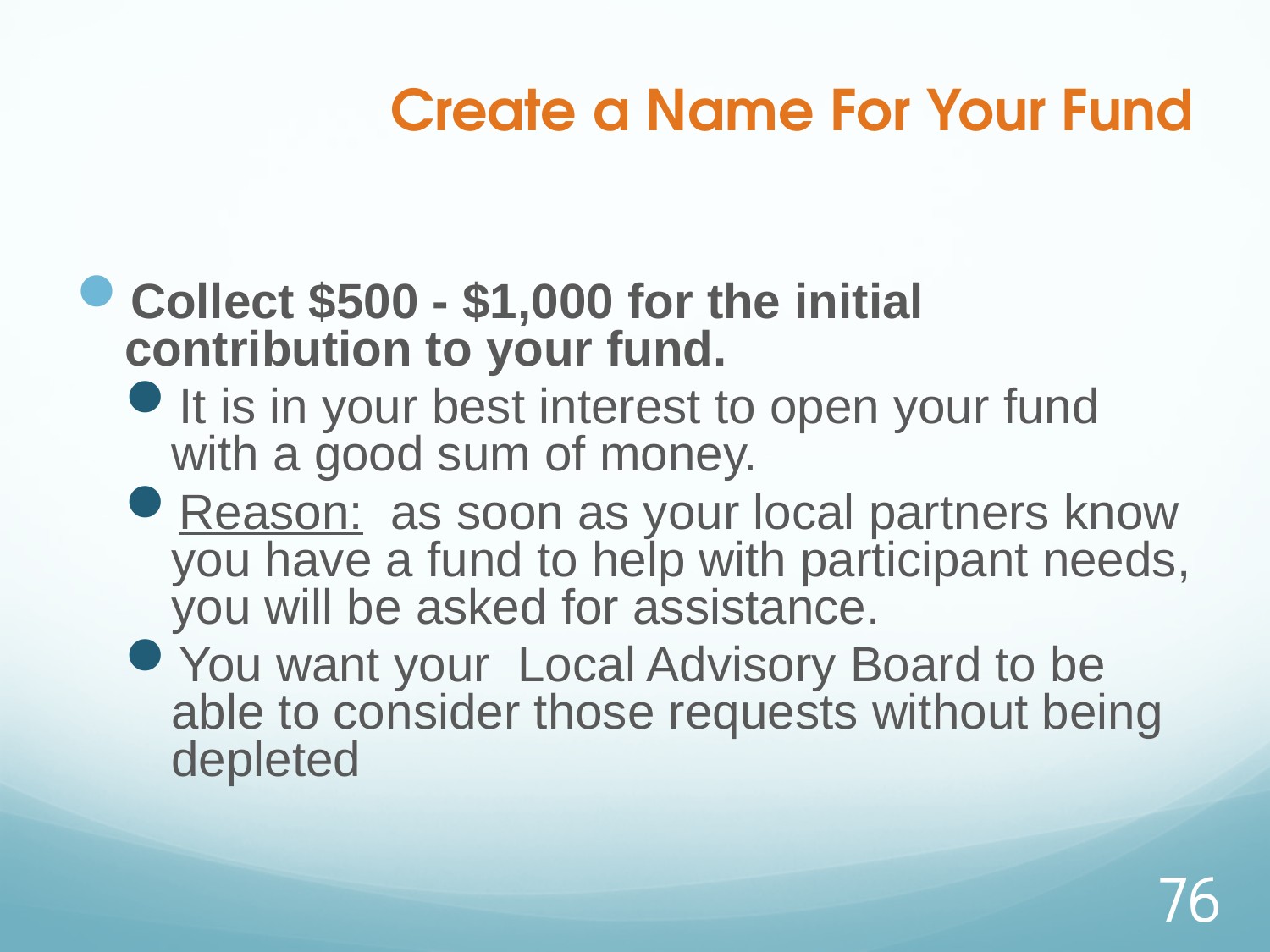

# Create a Name For Your Fund

Collect $500 - $1,000 for the initial contribution to your fund.
It is in your best interest to open your fund with a good sum of money.
Reason:  as soon as your local partners know you have a fund to help with participant needs, you will be asked for assistance.
You want your  Local Advisory Board to be able to consider those requests without being depleted

76